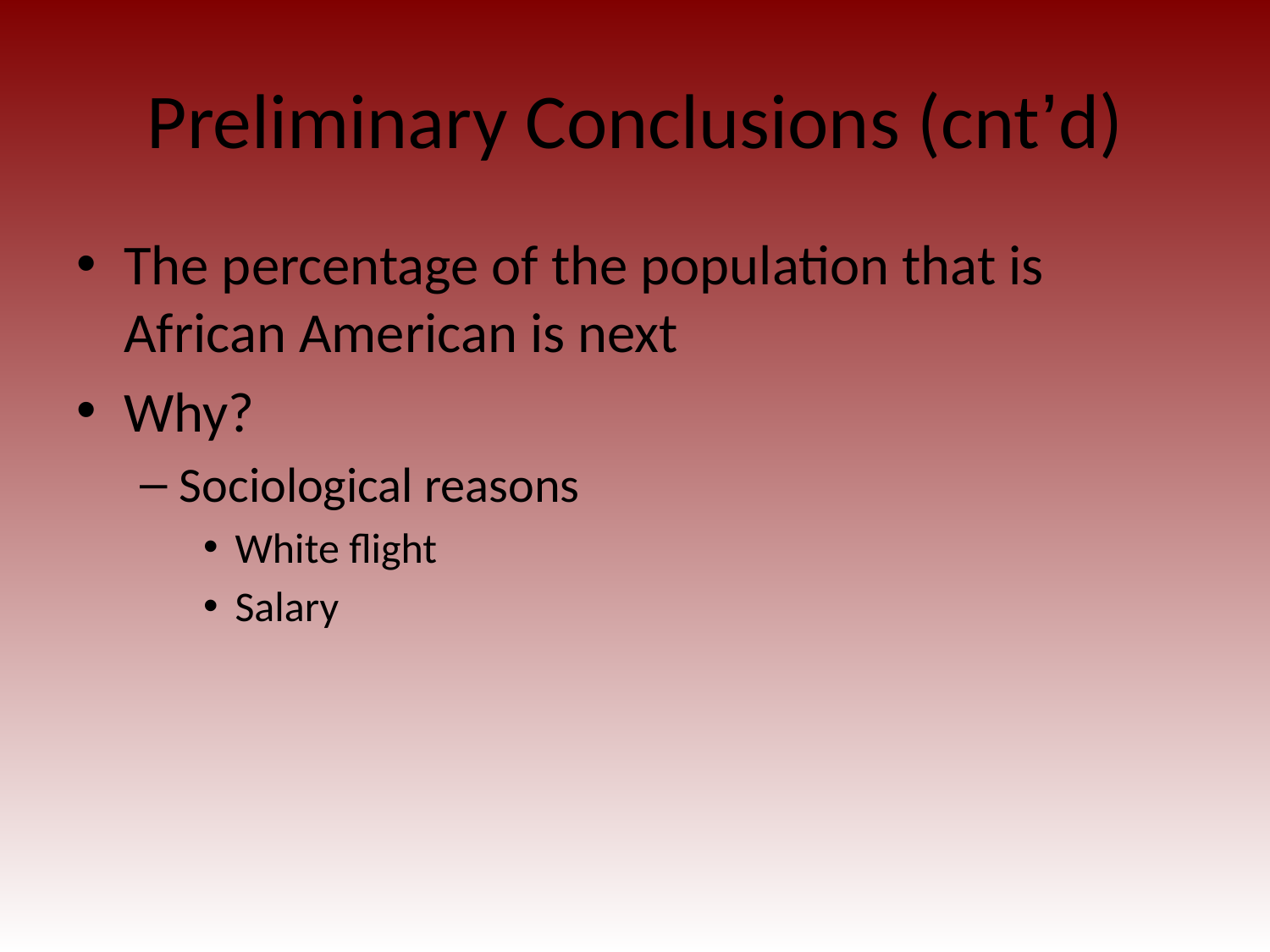

# Preliminary Conclusions (cnt’d)
The percentage of the population that is African American is next
Why?
Sociological reasons
White flight
Salary